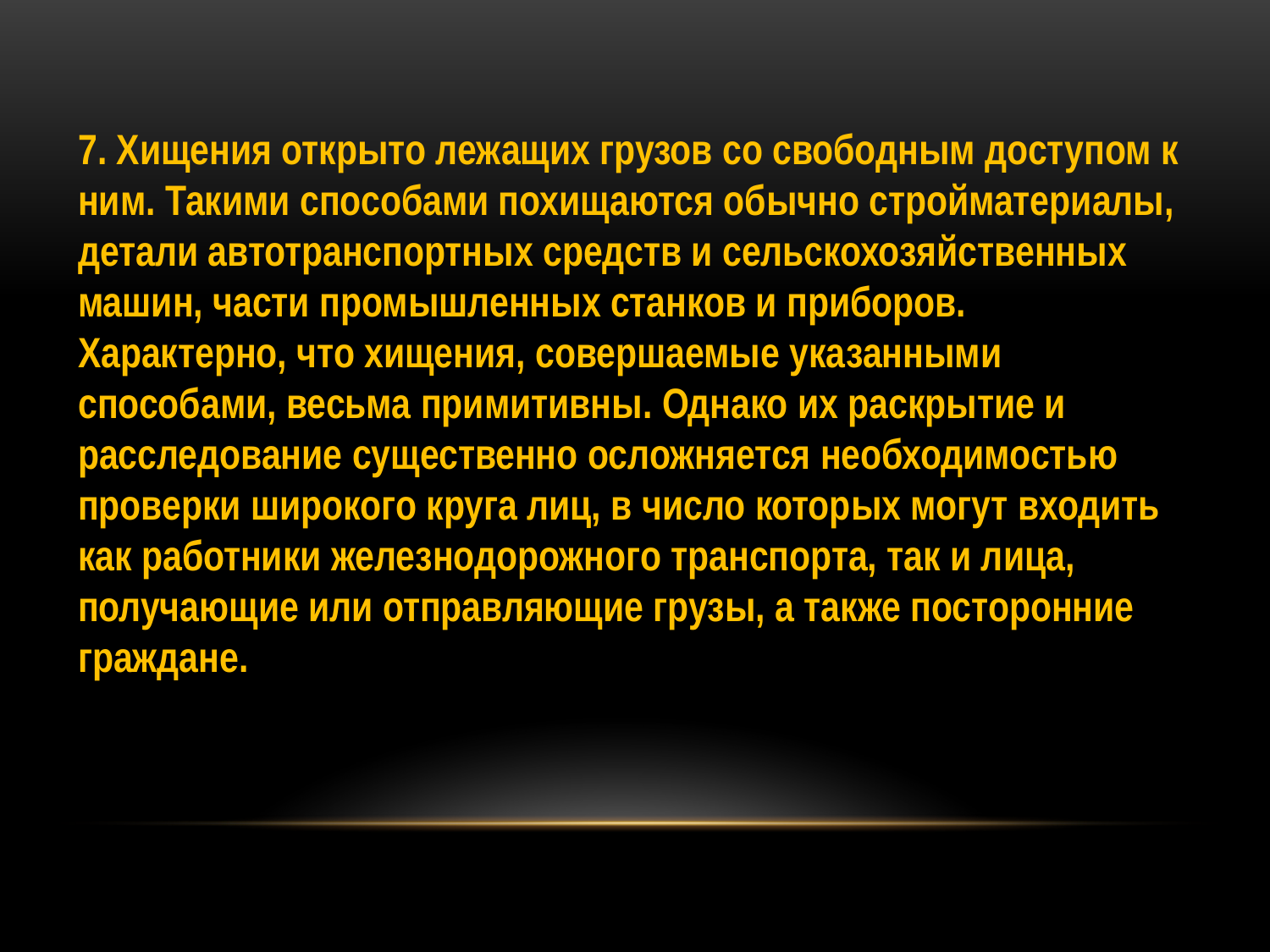

7. Хищения открыто лежащих грузов со свободным доступом к ним. Такими способами похищаются обычно стройматериалы, детали автотранспортных средств и сельскохозяйственных машин, части промышленных станков и приборов. Характерно, что хищения, совершаемые указанными способами, весьма примитивны. Однако их раскрытие и расследование существенно осложняется необходимостью проверки широкого круга лиц, в число которых могут входить как работники железнодорожного транспорта, так и лица, получающие или отправляющие грузы, а также посторонние граждане.